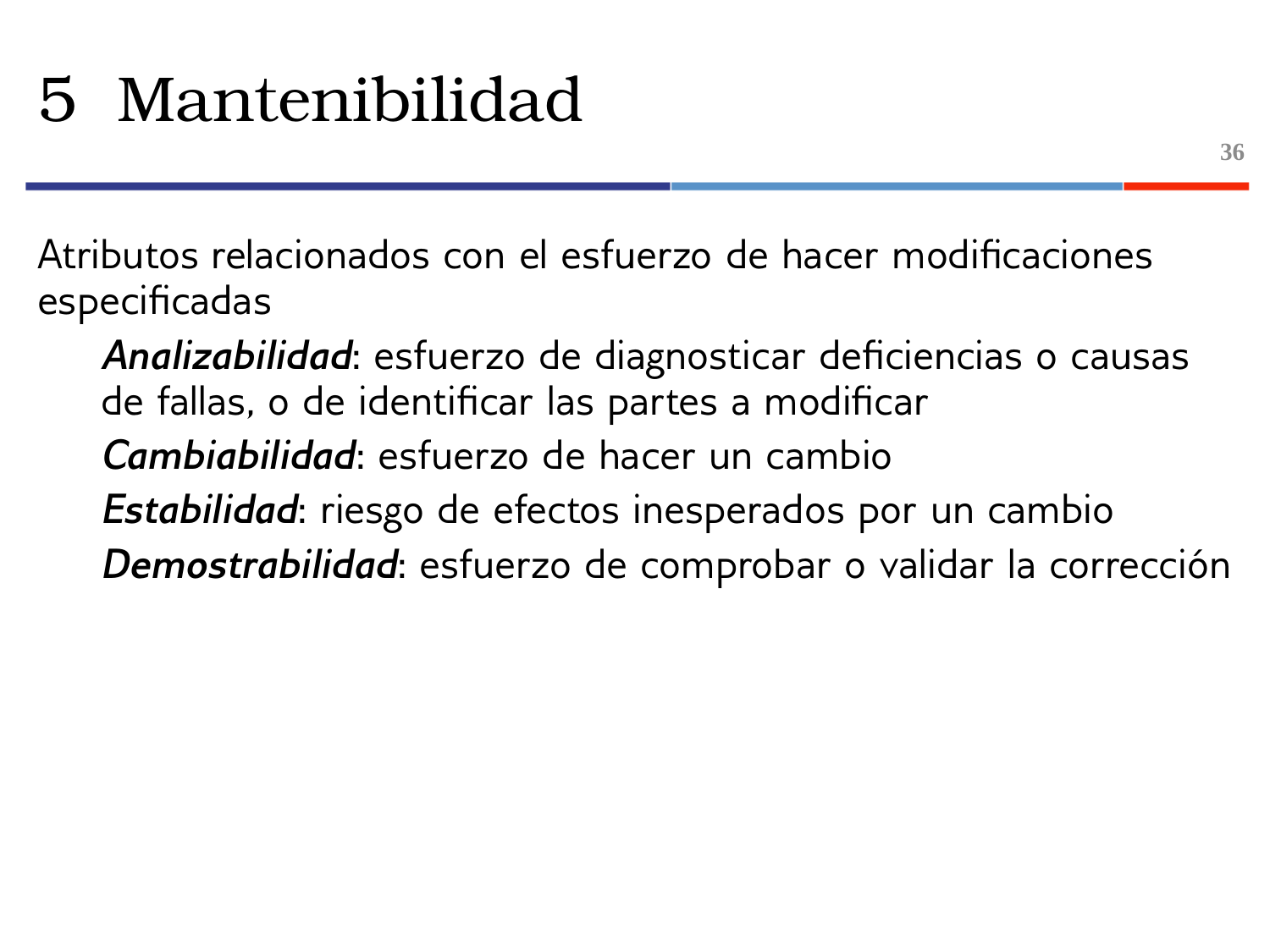

# 5  Mantenibilidad
36
Atributos relacionados con el esfuerzo de hacer modificaciones especificadas
Analizabilidad: esfuerzo de diagnosticar deficiencias o causas de fallas, o de identificar las partes a modificar
Cambiabilidad: esfuerzo de hacer un cambio
Estabilidad: riesgo de efectos inesperados por un cambio
Demostrabilidad: esfuerzo de comprobar o validar la corrección